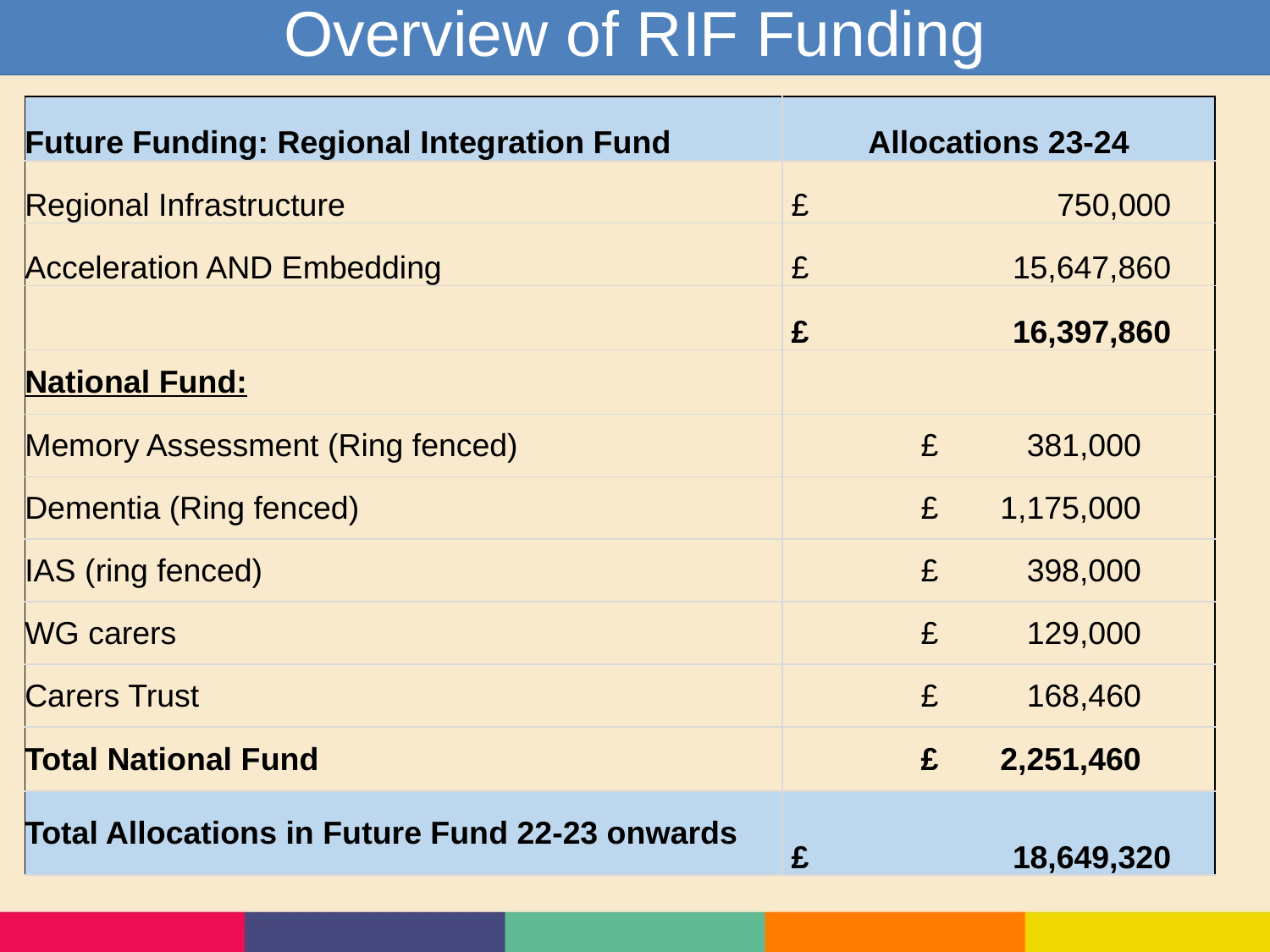

Overview of RIF Funding
| Future Funding: Regional Integration Fund | Allocations 23-24 |
| --- | --- |
| Regional Infrastructure | £ 750,000 |
| Acceleration AND Embedding | £ 15,647,860 |
|  | £ 16,397,860 |
| National Fund: |  |
| Memory Assessment (Ring fenced) | £ 381,000 |
| Dementia (Ring fenced) | £ 1,175,000 |
| IAS (ring fenced) | £ 398,000 |
| WG carers | £ 129,000 |
| Carers Trust | £ 168,460 |
| Total National Fund | £ 2,251,460 |
| Total Allocations in Future Fund 22-23 onwards | £ 18,649,320 |